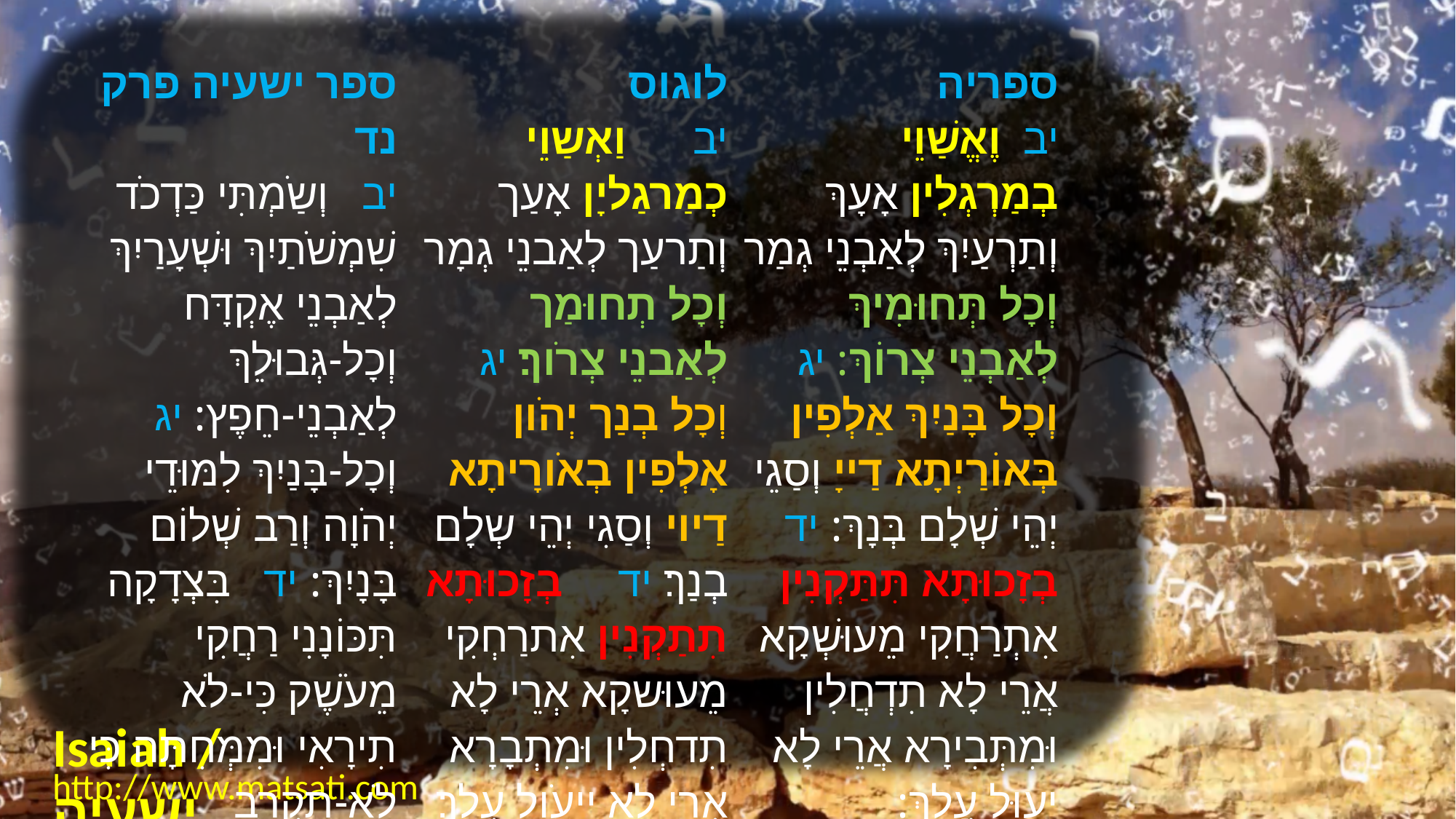

| ﻿ספר ישעיה פרק נד יב   וְשַֹמְתִּי כַּדְכֹד שִׁמְשֹׁתַיִךְ וּשְׁעָרַיִךְ לְאַבְנֵי אֶקְדָּח וְכָל-גְּבוּלֵךְ לְאַבְנֵי-חֵפֶץ: יג   וְכָל-בָּנַיִךְ לִמּוּדֵי יְהֹוָה וְרַב שְׁלוֹם בָּנָיִךְ: יד   בִּצְדָקָה תִּכּוֹנָנִי רַחֲקִי מֵעֹשֶׁק כִּי-לֹא תִירָאִי וּמִמְּחִתָּה כִּי לֹא-תִקְרַב אֵלָיִךְ: | לוגוס יב      וַאְשַוֵי כְמַרגַליָן אָעַך וְתַרעַך לְאַבנֵי גְמָר וְכָל תְחוּמַך לְאַבנֵי צְרֹוך׃ יג     וְכָל בְנַך יְהֹון אָלְפִין בְאֹורָיתָא דַיוי וְסַגִי יְהֵי שְלָם בְנַך׃ יד     בְזָכוּתָא תִתַקְנִין אִתרַחְקִי מֵעוּשקָא אְרֵי לָא תִדחְלִין וּמִתְבָרָא אְרֵי לָא יֵיעֹול עְלָך׃ | ספריה יב  וֶאֱשַׁוֵי בְמַרְגְלִין אָעָךְ וְתַרְעַיִךְ לְאַבְנֵי גְמַר וְכָל תְּחוּמִיךְ לְאַבְנֵי צְרוֹךְ: יג  וְכָל בָּנַיִךְ אַלְפִין בְּאוֹרַיְתָא דַייָ וְסַגֵי יְהֵי שְׁלָם בְּנָךְ: יד  בְזָכוּתָא תִּתַּקְנִין אִתְרַחֲקִי מֵעוּשְׁקָא אֲרֵי לָא תִדְחֲלִין וּמִתְּבִירָא אֲרֵי לָא יֵעוּל עֲלָךְ: |
| --- | --- | --- |
Isaiah / ישעיה
http://www.matsati.com